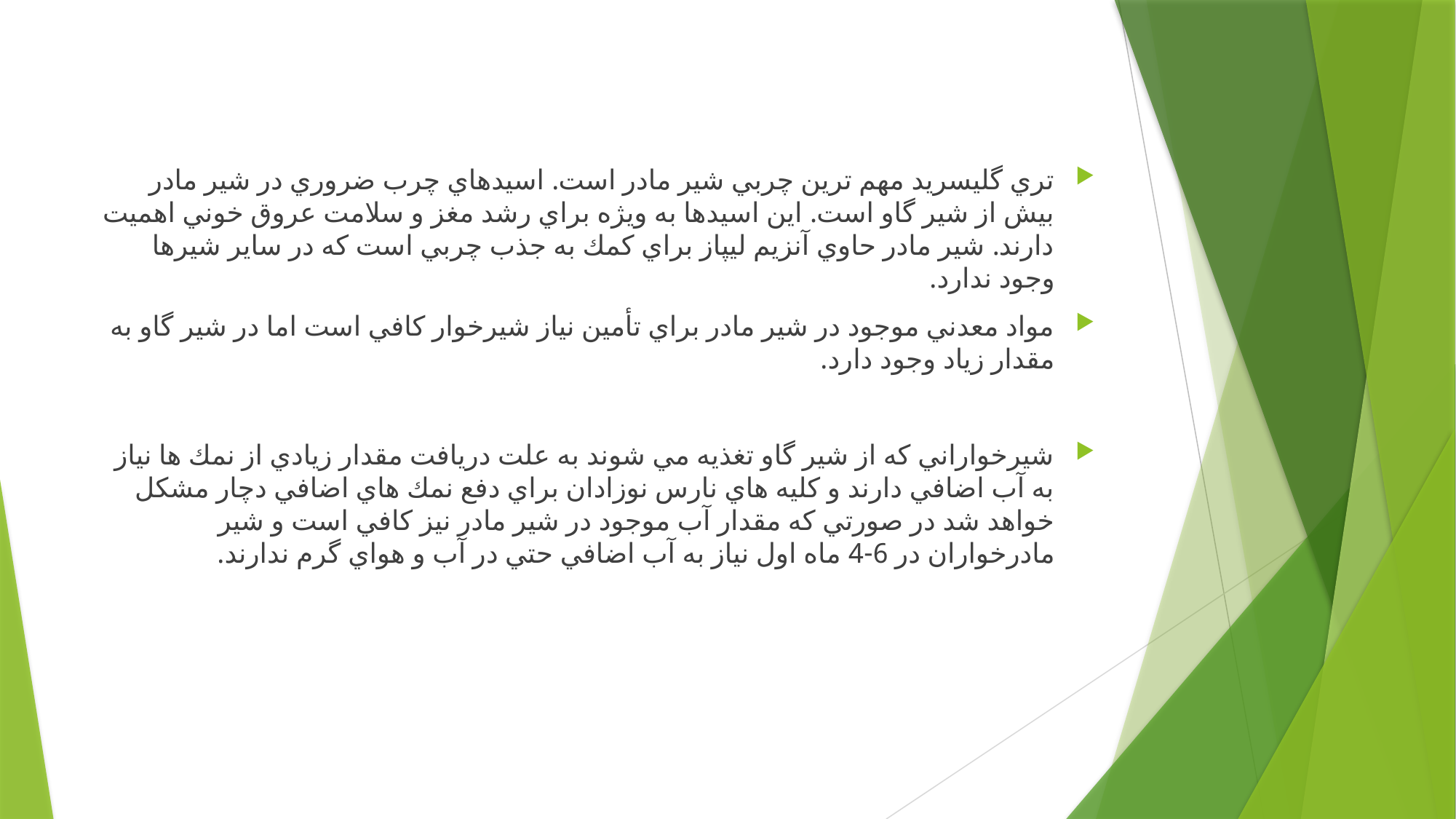

تري گليسريد مهم ترين چربي شير مادر است. اسيدهاي چرب ضروري در شير مادر بيش از شير گاو است. اين اسيدها به ويژه براي رشد مغز و سلامت عروق خوني اهميت دارند. شير مادر حاوي آنزيم ليپاز براي كمك به جذب چربي است كه در ساير شيرها وجود ندارد.
مواد معدني موجود در شير مادر براي تأمين نياز شيرخوار كافي است اما در شير گاو به مقدار زياد وجود دارد.

شيرخواراني كه از شير گاو تغذيه مي شوند به علت دريافت مقدار زيادي از نمك ها نياز به آب اضافي دارند و كليه هاي نارس نوزادان براي دفع نمك هاي اضافي دچار مشكل خواهد شد در صورتي كه مقدار آب موجود در شير مادر نيز كافي است و شير مادرخواران در 6-4 ماه اول نياز به آب اضافي حتي در آب و هواي گرم ندارند.